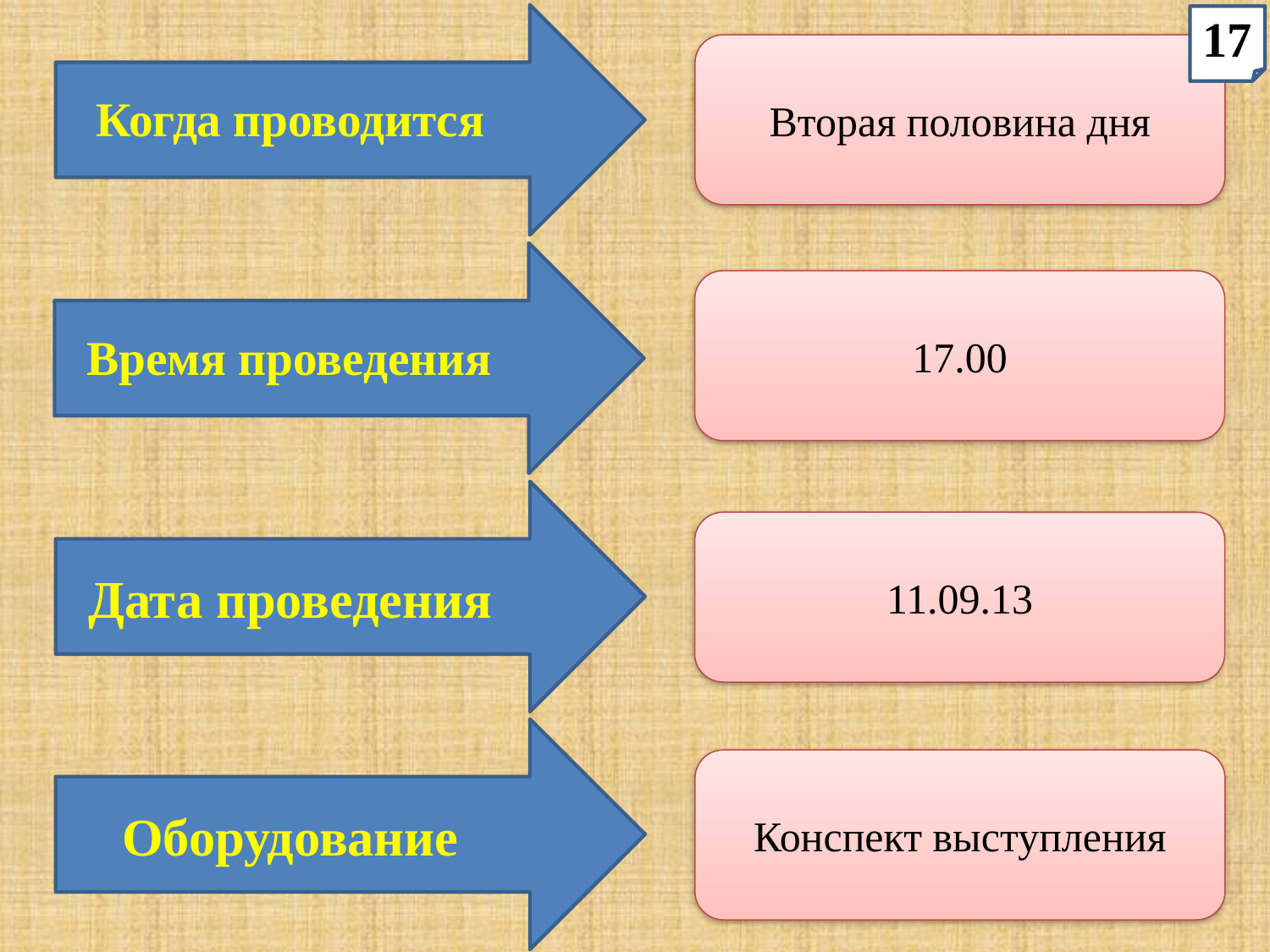

Когда проводится
17
Вторая половина дня

Время проведения
17.00

Дата проведения
11.09.13

Оборудование
Конспект выступления